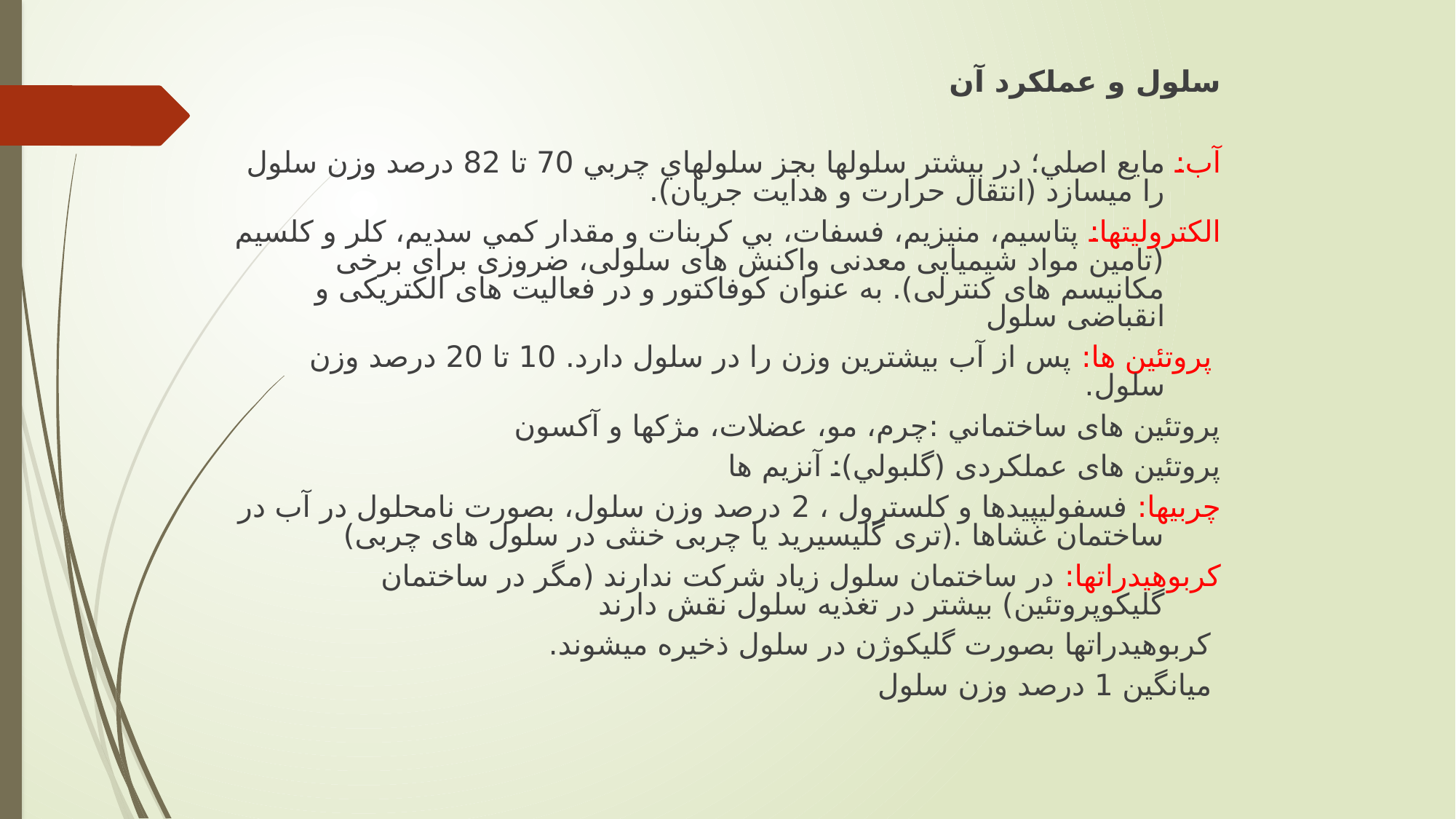

سلول و عملکرد آن

آب: مايع اصلي؛ در بيشتر سلولها بجز سلولهاي چربي 70 تا 82 درصد وزن سلول را ميسازد (انتقال حرارت و هدایت جریان).
الكتروليتها: پتاسيم، منيزيم، فسفات، بي كربنات و مقدار كمي سديم، كلر و كلسيم (تامین مواد شیمیایی معدنی واکنش های سلولی، ضروزی برای برخی مکانیسم های کنترلی). به عنوان کوفاکتور و در فعالیت های الکتریکی و انقباضی سلول
 پروتئين ها: پس از آب بيشترين وزن را در سلول دارد. 10 تا 20 درصد وزن سلول.
پروتئين های ساختماني :چرم، مو، عضلات، مژكها و آکسون
پروتئين های عملکردی (گلبولي): آنزيم ها
چربيها: فسفوليپيدها و كلسترول ، 2 درصد وزن سلول، بصورت نامحلول در آب در ساختمان غشاها .(تری گلیسیرید یا چربی خنثی در سلول های چربی)
كربوهيدراتها: در ساختمان سلول زياد شركت ندارند (مگر در ساختمان گلیکوپروتئین) بيشتر در تغذيه سلول نقش دارند
 كربوهيدراتها بصورت گليكوژن در سلول ذخيره ميشوند.
 میانگین 1 درصد وزن سلول